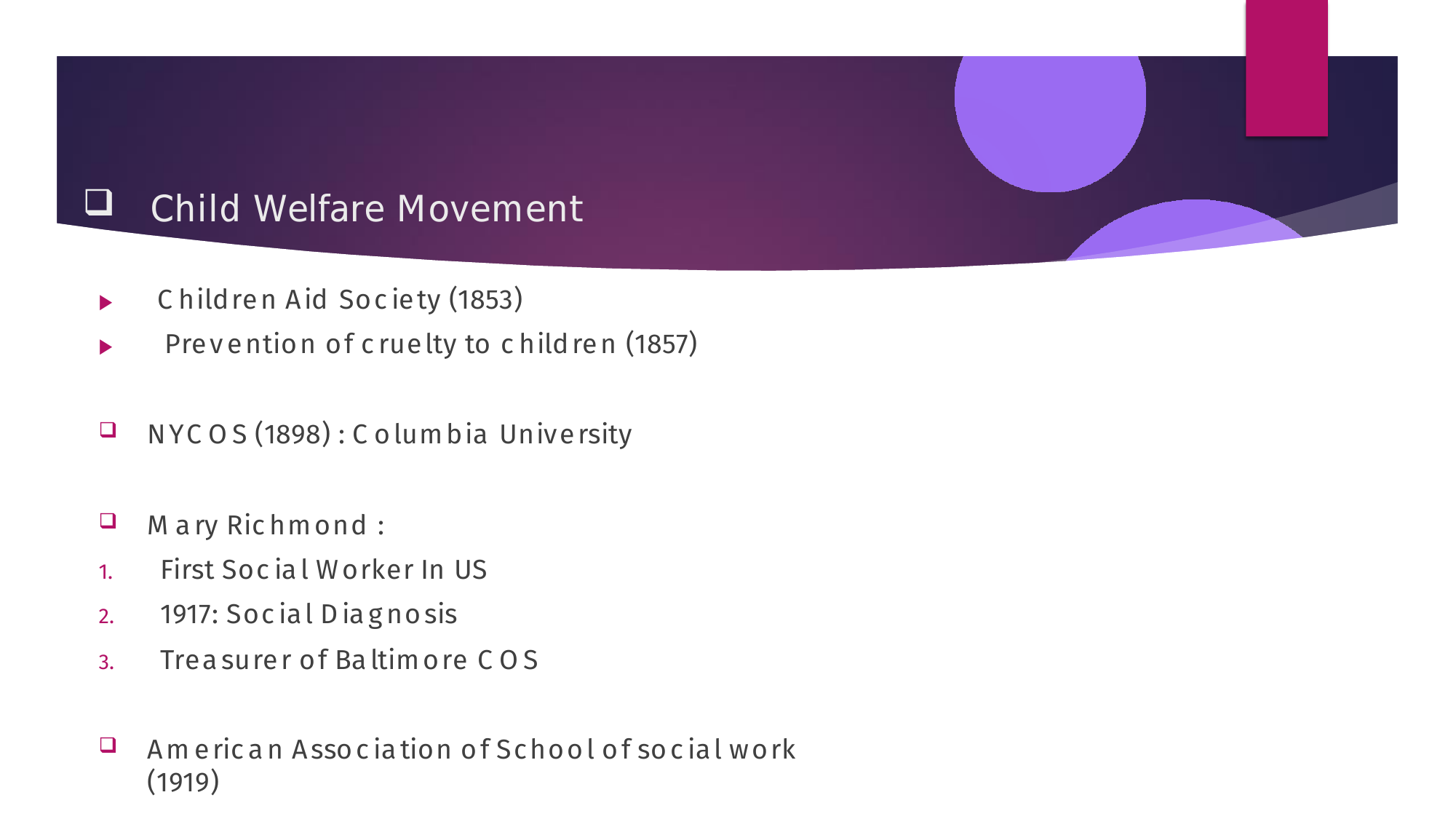

Child Welfare Movement

▶	Children Aid Society (1853)
▶	Prevention of cruelty to children (1857)

NYCOS (1898) : Columbia University

Mary Richmond :
First Social Worker In US
1917: Social Diagnosis
Treasurer of Baltimore COS

American Association of School of social work (1919)